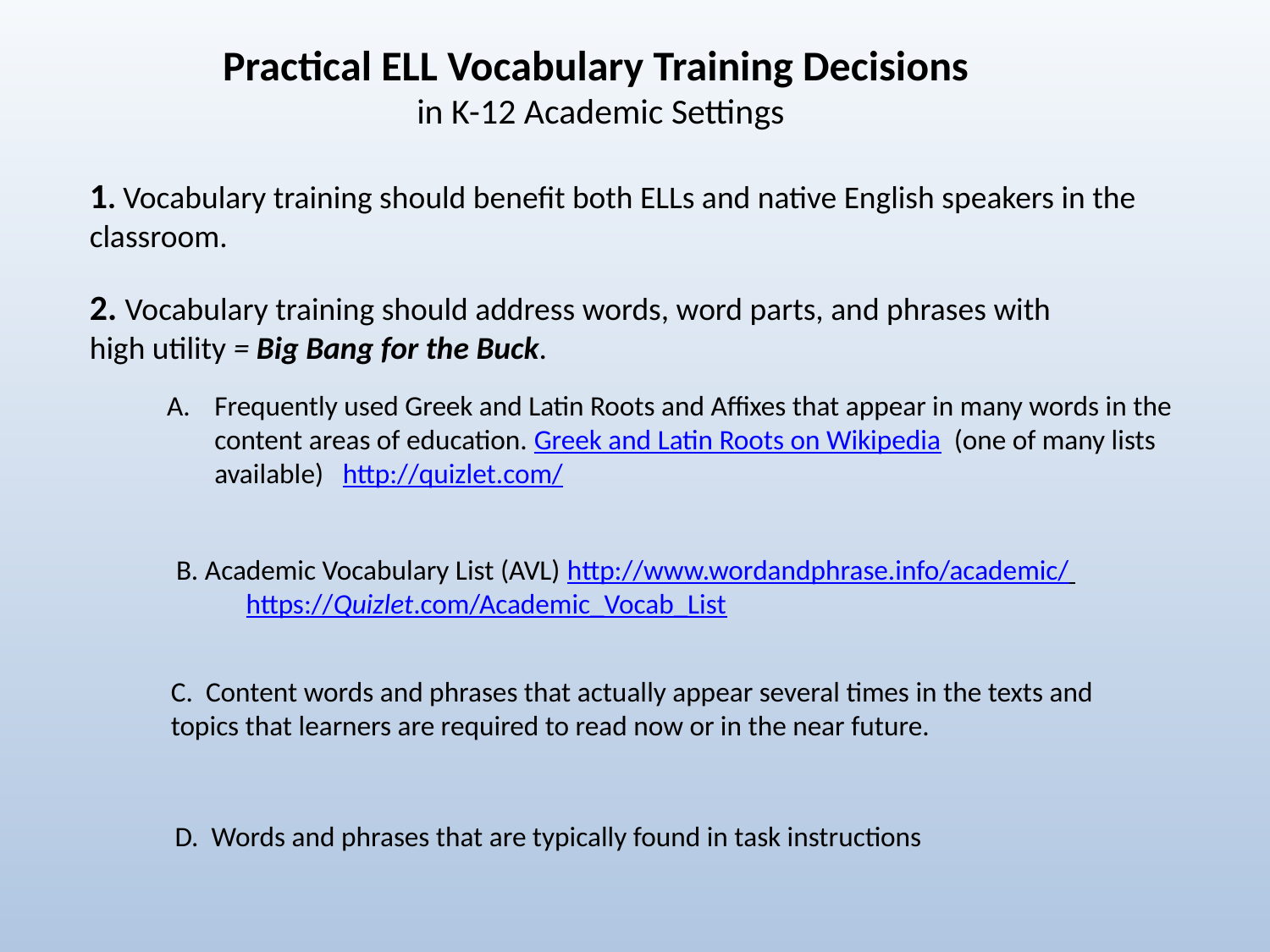

Practical ELL Vocabulary Training Decisions
in K-12 Academic Settings
1. Vocabulary training should benefit both ELLs and native English speakers in the classroom.
2. Vocabulary training should address words, word parts, and phrases with high utility = Big Bang for the Buck.
Frequently used Greek and Latin Roots and Affixes that appear in many words in the content areas of education. Greek and Latin Roots on Wikipedia  (one of many lists available)   http://quizlet.com/
B. Academic Vocabulary List (AVL) http://www.wordandphrase.info/academic/
           https://Quizlet.com/Academic_Vocab_List
C.  Content words and phrases that actually appear several times in the texts and topics that learners are required to read now or in the near future.
D.  Words and phrases that are typically found in task instructions